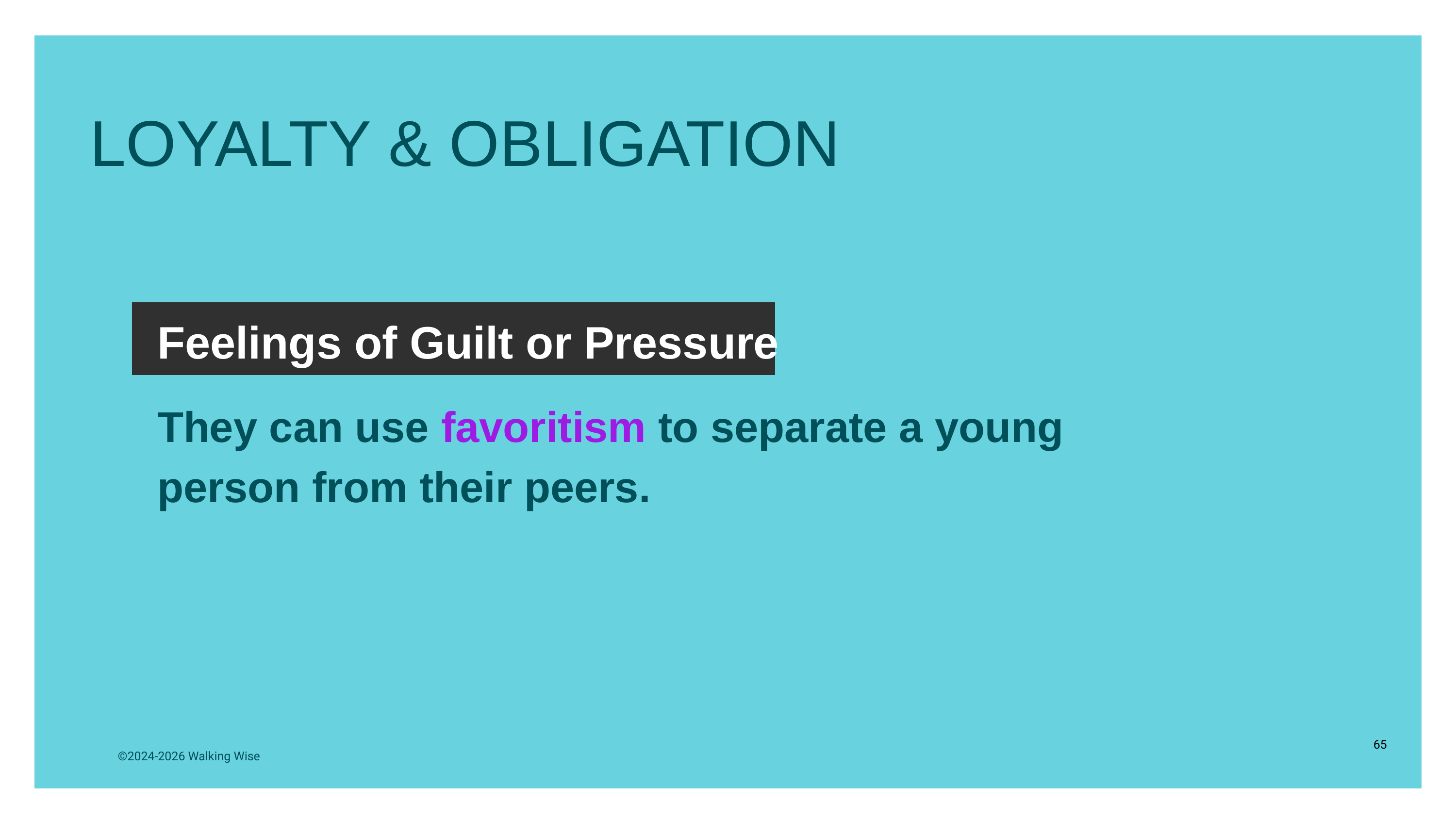

LOYALTY & OBLIGATION

Feelings of Guilt or Pressure
They can use favoritism to separate a young person from their peers.
65
©2024-2026 Walking Wise